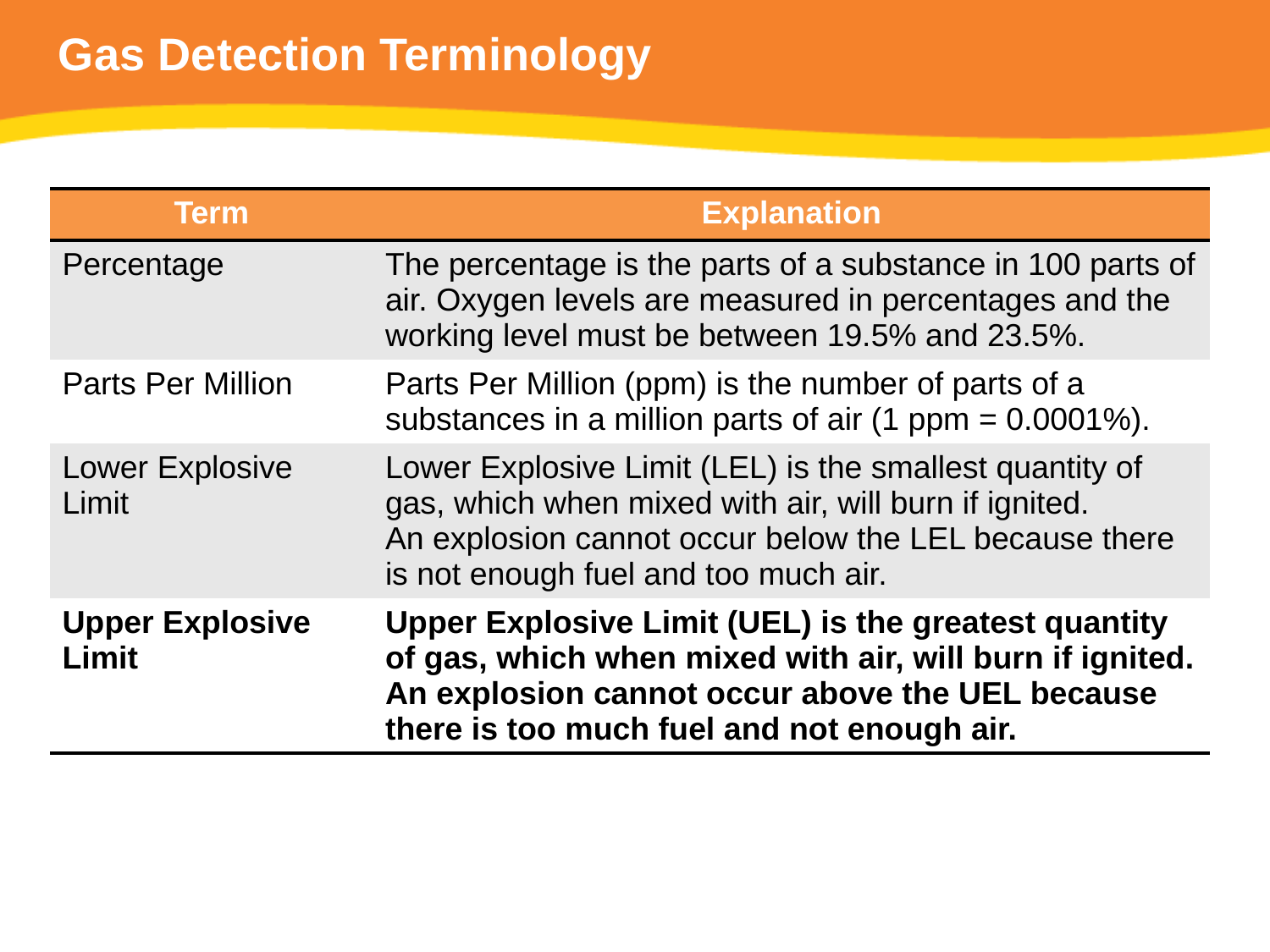

# Gas Detection Terminology
| Term | Explanation |
| --- | --- |
| Percentage | The percentage is the parts of a substance in 100 parts of air. Oxygen levels are measured in percentages and the working level must be between 19.5% and 23.5%. |
| Parts Per Million | Parts Per Million (ppm) is the number of parts of a substances in a million parts of air (1 ppm = 0.0001%). |
| Lower Explosive Limit | Lower Explosive Limit (LEL) is the smallest quantity of gas, which when mixed with air, will burn if ignited. An explosion cannot occur below the LEL because there is not enough fuel and too much air. |
| Upper Explosive Limit | Upper Explosive Limit (UEL) is the greatest quantity of gas, which when mixed with air, will burn if ignited. An explosion cannot occur above the UEL because there is too much fuel and not enough air. |